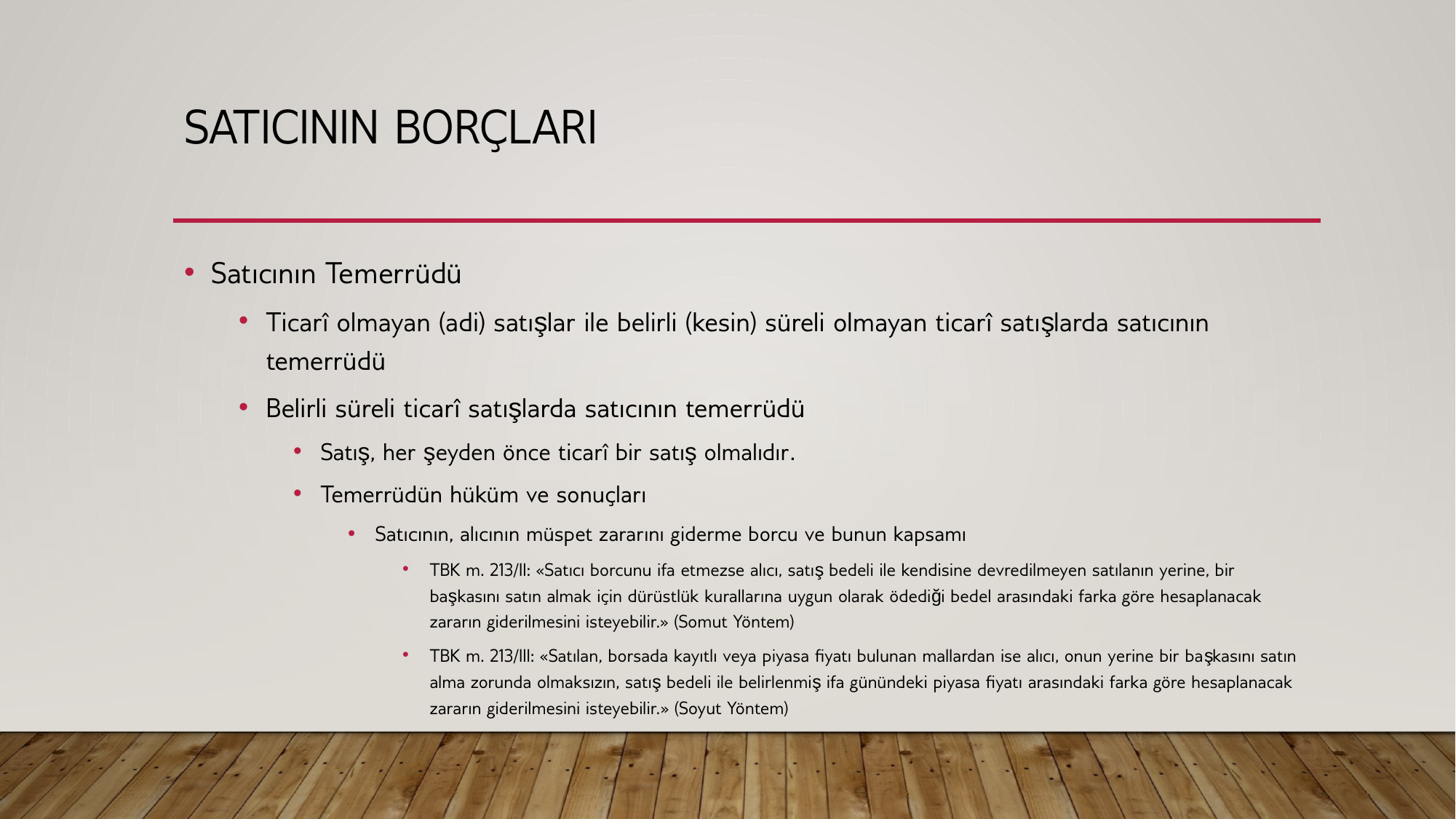

# Satıcının borçları
Satıcının Temerrüdü
Ticarî olmayan (adi) satışlar ile belirli (kesin) süreli olmayan ticarî satışlarda satıcının temerrüdü
Belirli süreli ticarî satışlarda satıcının temerrüdü
Satış, her şeyden önce ticarî bir satış olmalıdır.
Temerrüdün hüküm ve sonuçları
Satıcının, alıcının müspet zararını giderme borcu ve bunun kapsamı
TBK m. 213/II: «Satıcı borcunu ifa etmezse alıcı, satış bedeli ile kendisine devredilmeyen satılanın yerine, bir başkasını satın almak için dürüstlük kurallarına uygun olarak ödediği bedel arasındaki farka göre hesaplanacak zararın giderilmesini isteyebilir.» (Somut Yöntem)
TBK m. 213/III: «Satılan, borsada kayıtlı veya piyasa fiyatı bulunan mallardan ise alıcı, onun yerine bir başkasını satın alma zorunda olmaksızın, satış bedeli ile belirlenmiş ifa günündeki piyasa fiyatı arasındaki farka göre hesaplanacak zararın giderilmesini isteyebilir.» (Soyut Yöntem)